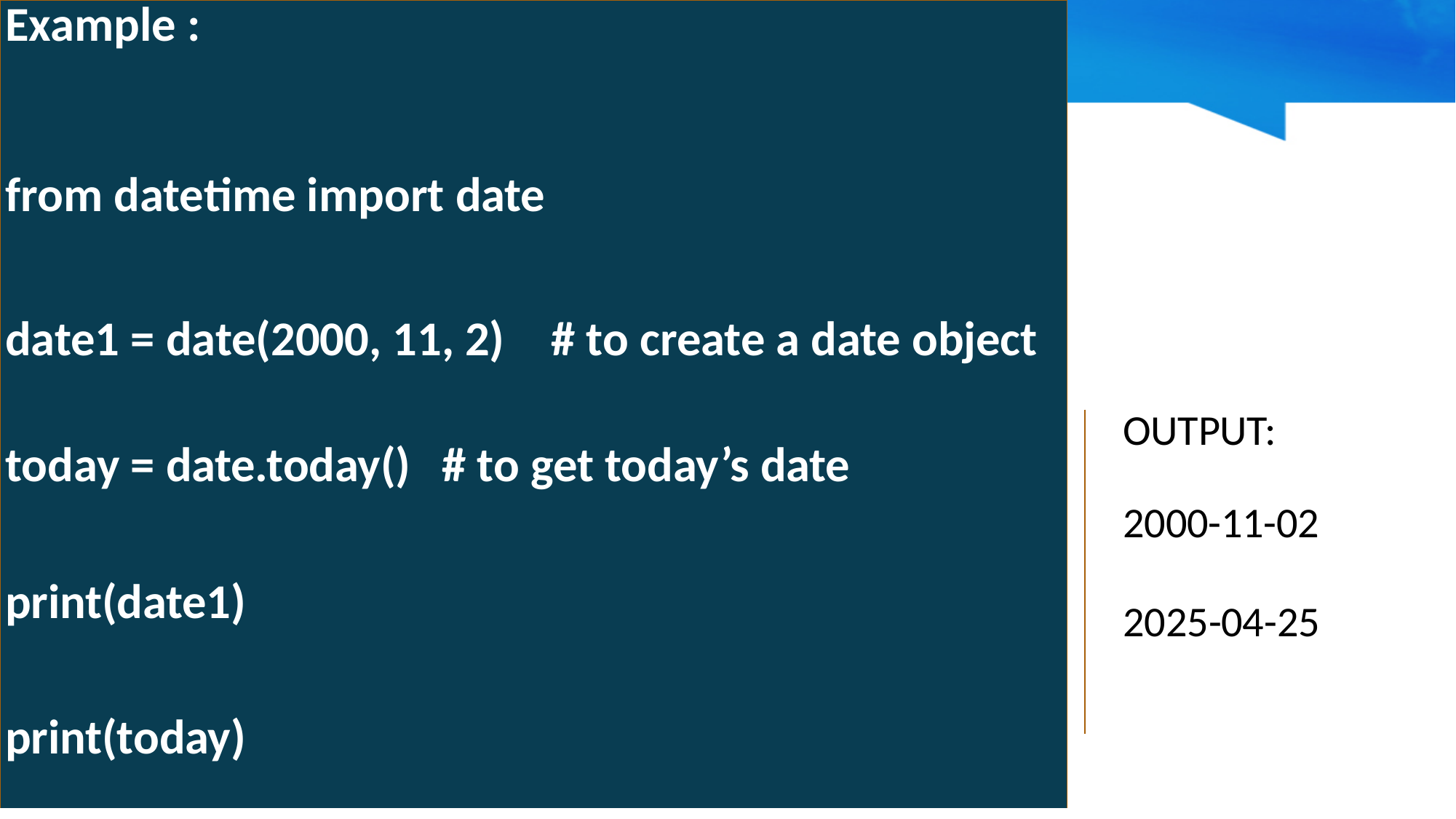

| Example : |
| --- |
| from datetime import date |
| date1 = date(2000, 11, 2) # to create a date object |
| today = date.today() # to get today’s date |
| print(date1) |
| print(today) |
| OUTPUT: |
| --- |
| 2000-11-02 |
| 2025-04-25 |